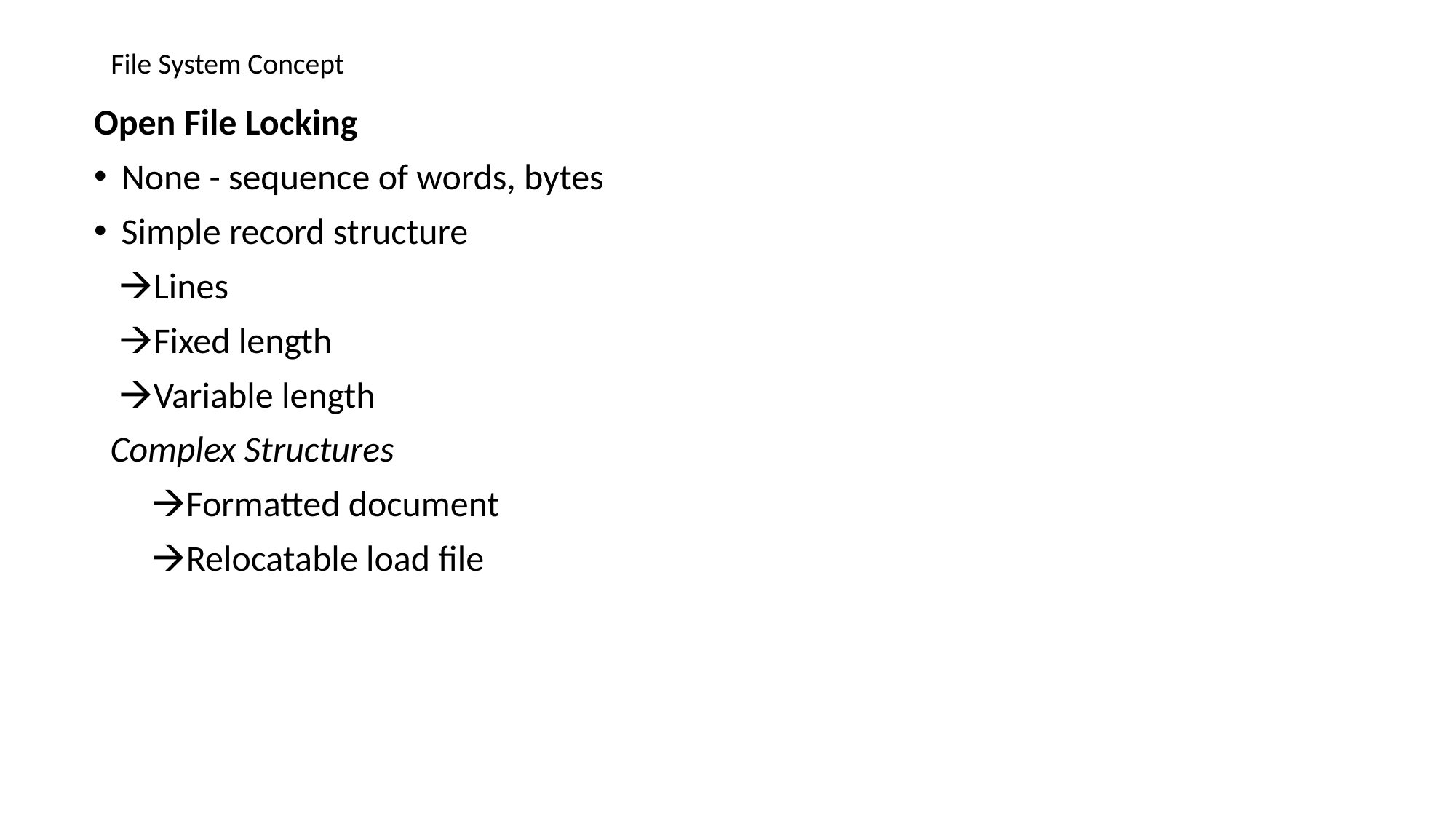

# File System Concept
Open File Locking
None - sequence of words, bytes
Simple record structure
   🡪Lines
   🡪Fixed length
   🡪Variable length
  Complex Structures
       🡪Formatted document
       🡪Relocatable load file